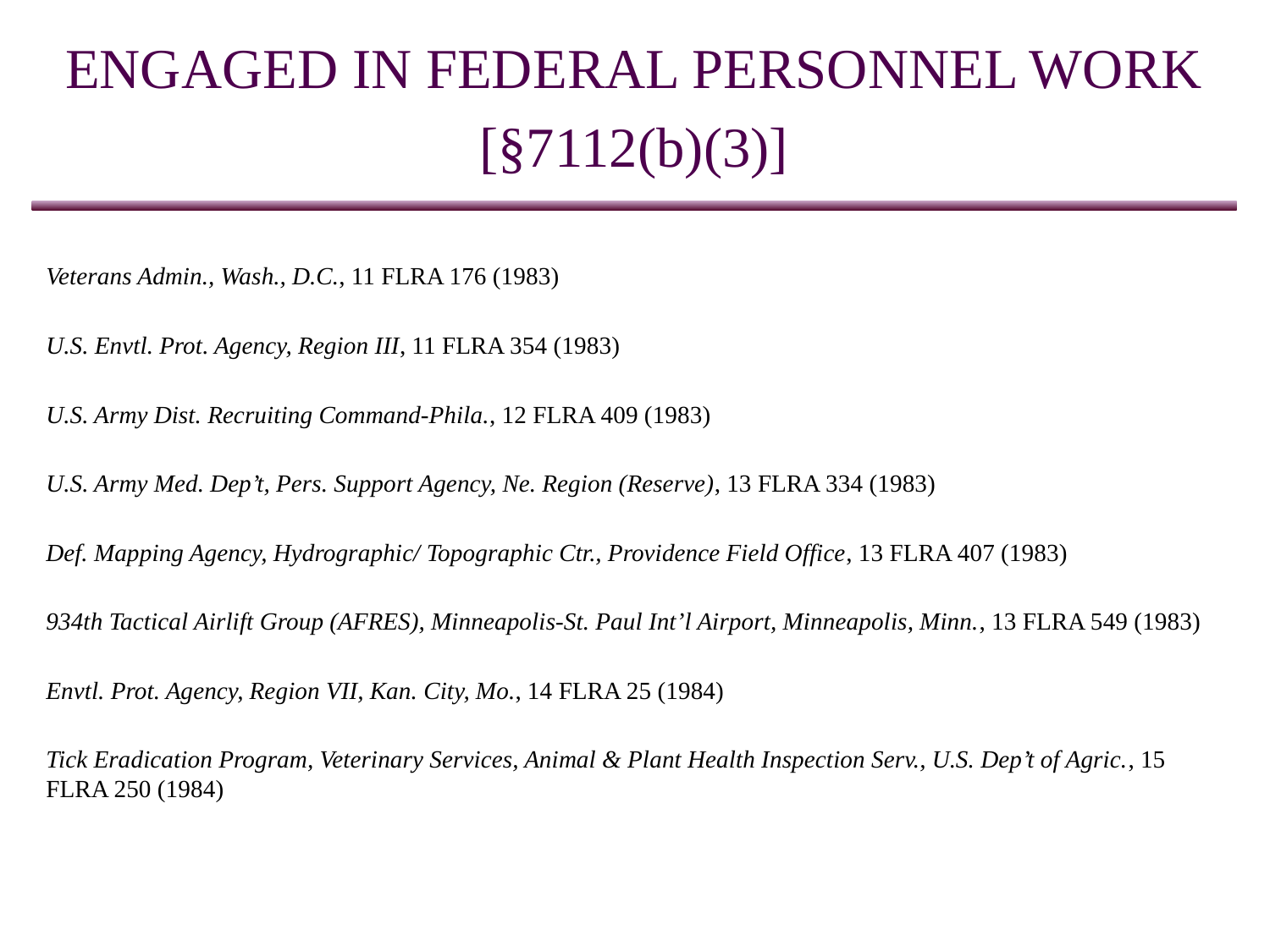

ENGAGED IN FEDERAL PERSONNEL WORK
[§7112(b)(3)]

Veterans Admin., Wash., D.C., 11 FLRA 176 (1983)

U.S. Envtl. Prot. Agency, Region III, 11 FLRA 354 (1983)

U.S. Army Dist. Recruiting Command-Phila., 12 FLRA 409 (1983)

U.S. Army Med. Dep’t, Pers. Support Agency, Ne. Region (Reserve), 13 FLRA 334 (1983)

Def. Mapping Agency, Hydrographic/ Topographic Ctr., Providence Field Office, 13 FLRA 407 (1983)

934th Tactical Airlift Group (AFRES), Minneapolis-St. Paul Int’l Airport, Minneapolis, Minn., 13 FLRA 549 (1983)

Envtl. Prot. Agency, Region VII, Kan. City, Mo., 14 FLRA 25 (1984)

Tick Eradication Program, Veterinary Services, Animal & Plant Health Inspection Serv., U.S. Dep’t of Agric., 15 FLRA 250 (1984)